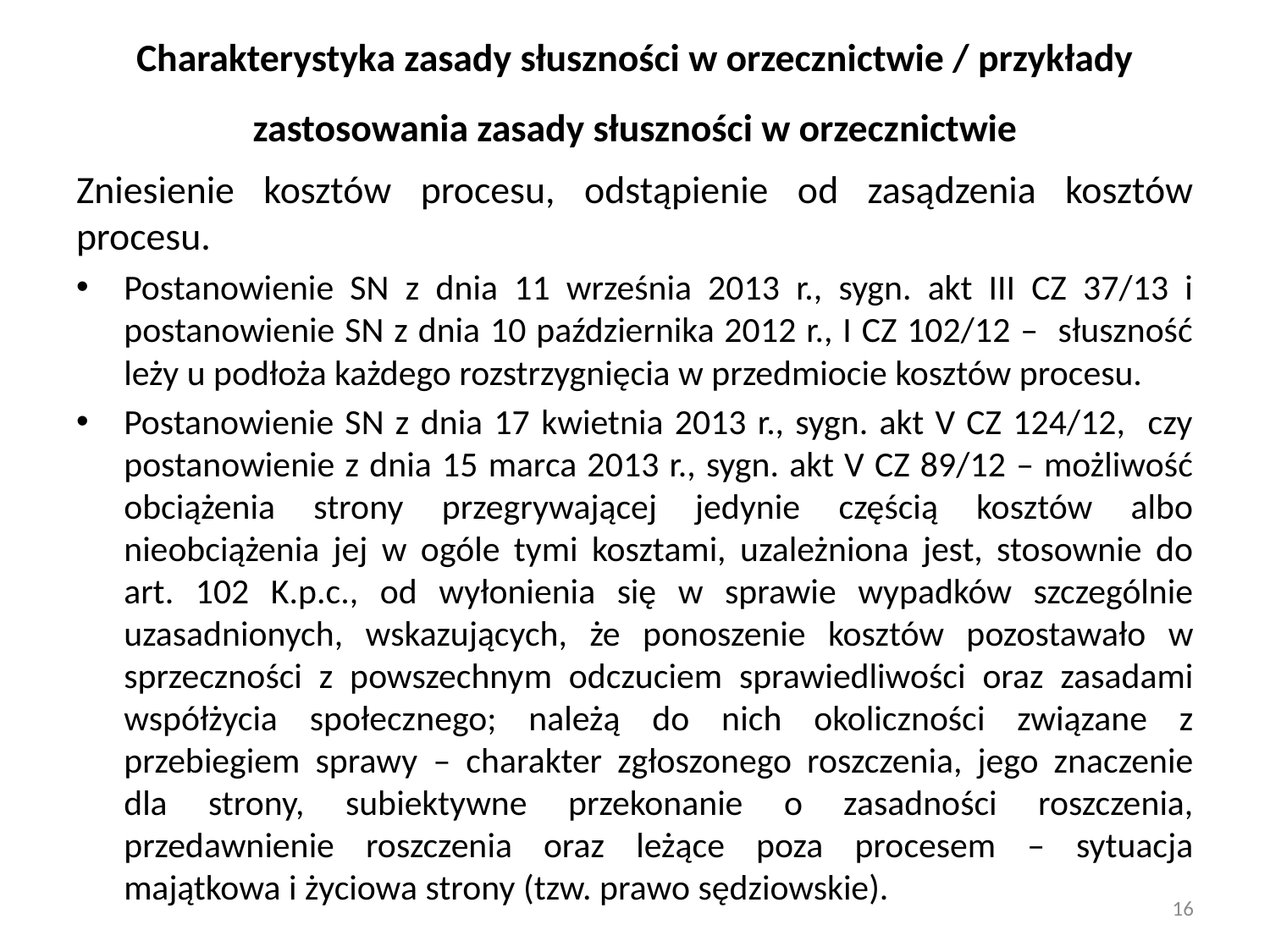

# Charakterystyka zasady słuszności w orzecznictwie / przykłady zastosowania zasady słuszności w orzecznictwie
Zniesienie kosztów procesu, odstąpienie od zasądzenia kosztów procesu.
Postanowienie SN z dnia 11 września 2013 r., sygn. akt III CZ 37/13 i postanowienie SN z dnia 10 października 2012 r., I CZ 102/12 –  słuszność leży u podłoża każdego rozstrzygnięcia w przedmiocie kosztów procesu.
Postanowienie SN z dnia 17 kwietnia 2013 r., sygn. akt V CZ 124/12,  czy postanowienie z dnia 15 marca 2013 r., sygn. akt V CZ 89/12 – możliwość obciążenia strony przegrywającej jedynie częścią kosztów albo nieobciążenia jej w ogóle tymi kosztami, uzależniona jest, stosownie do art. 102 K.p.c., od wyłonienia się w sprawie wypadków szczególnie uzasadnionych, wskazujących, że ponoszenie kosztów pozostawało w sprzeczności z powszechnym odczuciem sprawiedliwości oraz zasadami współżycia społecznego; należą do nich okoliczności związane z przebiegiem sprawy – charakter zgłoszonego roszczenia, jego znaczenie dla strony, subiektywne przekonanie o zasadności roszczenia, przedawnienie roszczenia oraz leżące poza procesem – sytuacja majątkowa i życiowa strony (tzw. prawo sędziowskie).
16